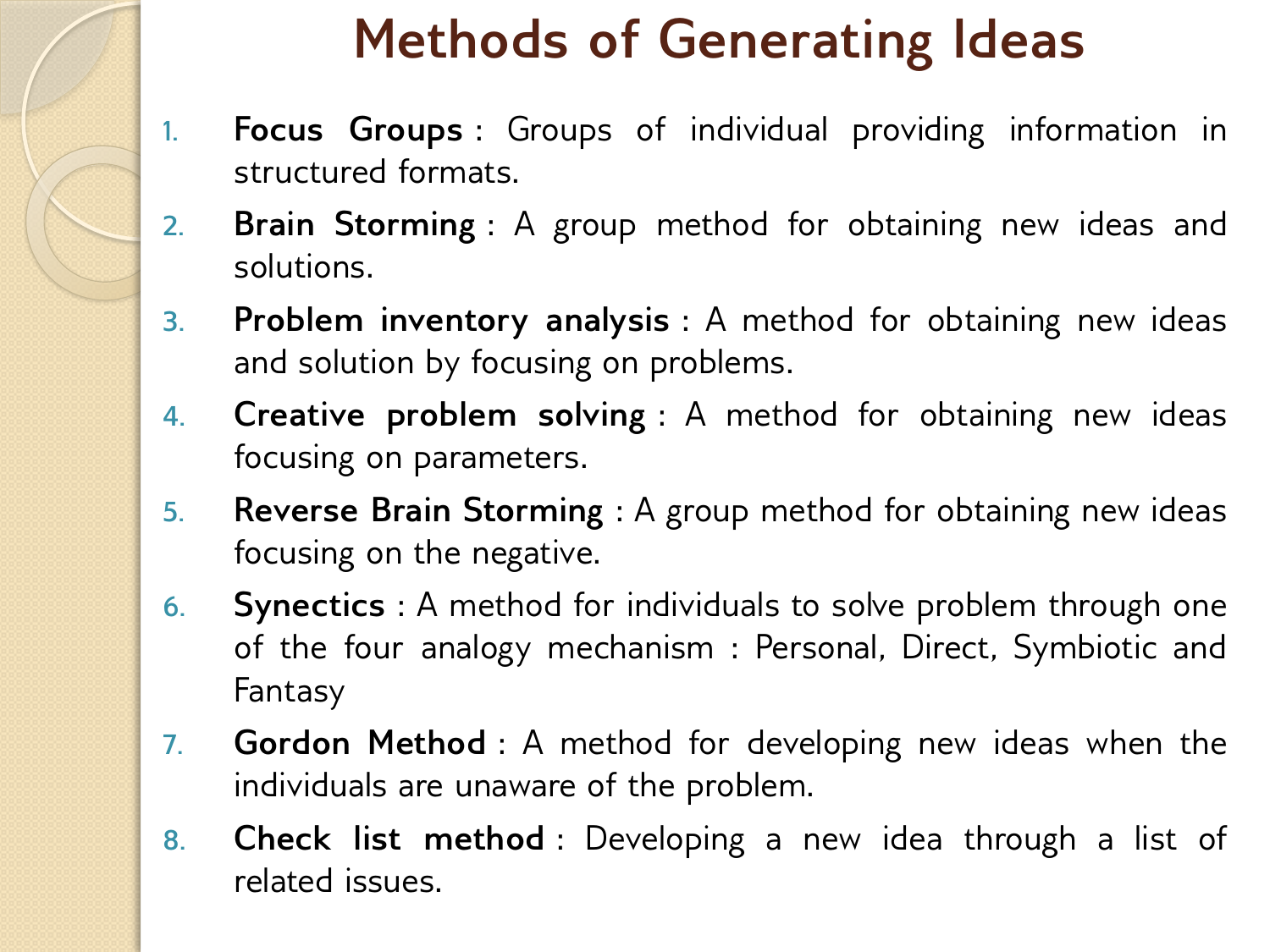

# Methods of Generating Ideas
Focus Groups : Groups of individual providing information in structured formats.
Brain Storming : A group method for obtaining new ideas and solutions.
Problem inventory analysis : A method for obtaining new ideas and solution by focusing on problems.
Creative problem solving : A method for obtaining new ideas focusing on parameters.
Reverse Brain Storming : A group method for obtaining new ideas focusing on the negative.
Synectics : A method for individuals to solve problem through one of the four analogy mechanism : Personal, Direct, Symbiotic and Fantasy
Gordon Method : A method for developing new ideas when the individuals are unaware of the problem.
Check list method : Developing a new idea through a list of related issues.